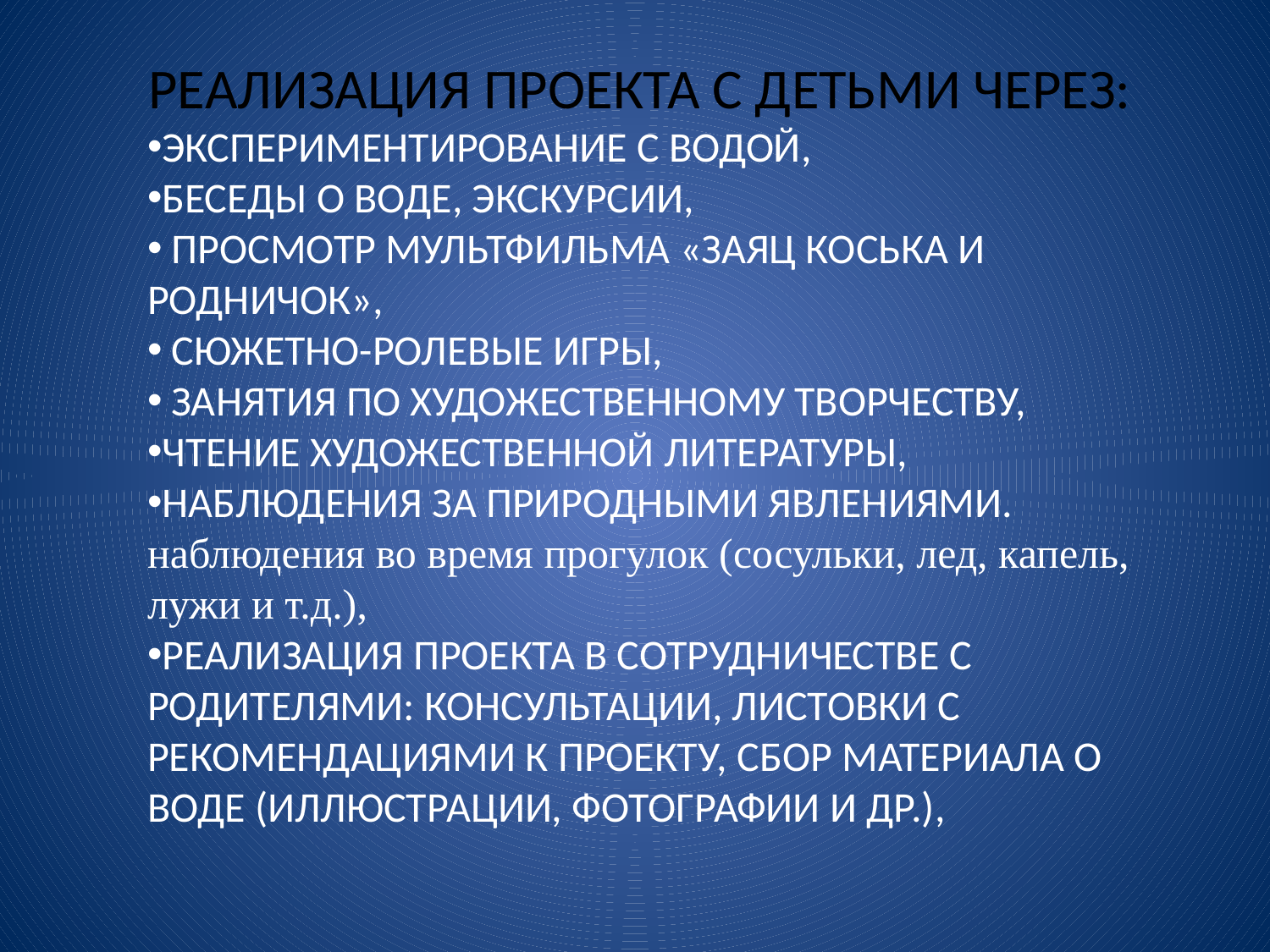

РЕАЛИЗАЦИЯ ПРОЕКТА С ДЕТЬМИ ЧЕРЕЗ:
ЭКСПЕРИМЕНТИРОВАНИЕ С ВОДОЙ,
БЕСЕДЫ О ВОДЕ, ЭКСКУРСИИ,
 ПРОСМОТР МУЛЬТФИЛЬМА «ЗАЯЦ КОСЬКА И РОДНИЧОК»,
 СЮЖЕТНО-РОЛЕВЫЕ ИГРЫ,
 ЗАНЯТИЯ ПО ХУДОЖЕСТВЕННОМУ ТВОРЧЕСТВУ,
ЧТЕНИЕ ХУДОЖЕСТВЕННОЙ ЛИТЕРАТУРЫ,
НАБЛЮДЕНИЯ ЗА ПРИРОДНЫМИ ЯВЛЕНИЯМИ. наблюдения во время прогулок (сосульки, лед, капель, лужи и т.д.),
РЕАЛИЗАЦИЯ ПРОЕКТА В СОТРУДНИЧЕСТВЕ С РОДИТЕЛЯМИ: КОНСУЛЬТАЦИИ, ЛИСТОВКИ С РЕКОМЕНДАЦИЯМИ К ПРОЕКТУ, СБОР МАТЕРИАЛА О ВОДЕ (ИЛЛЮСТРАЦИИ, ФОТОГРАФИИ И ДР.),